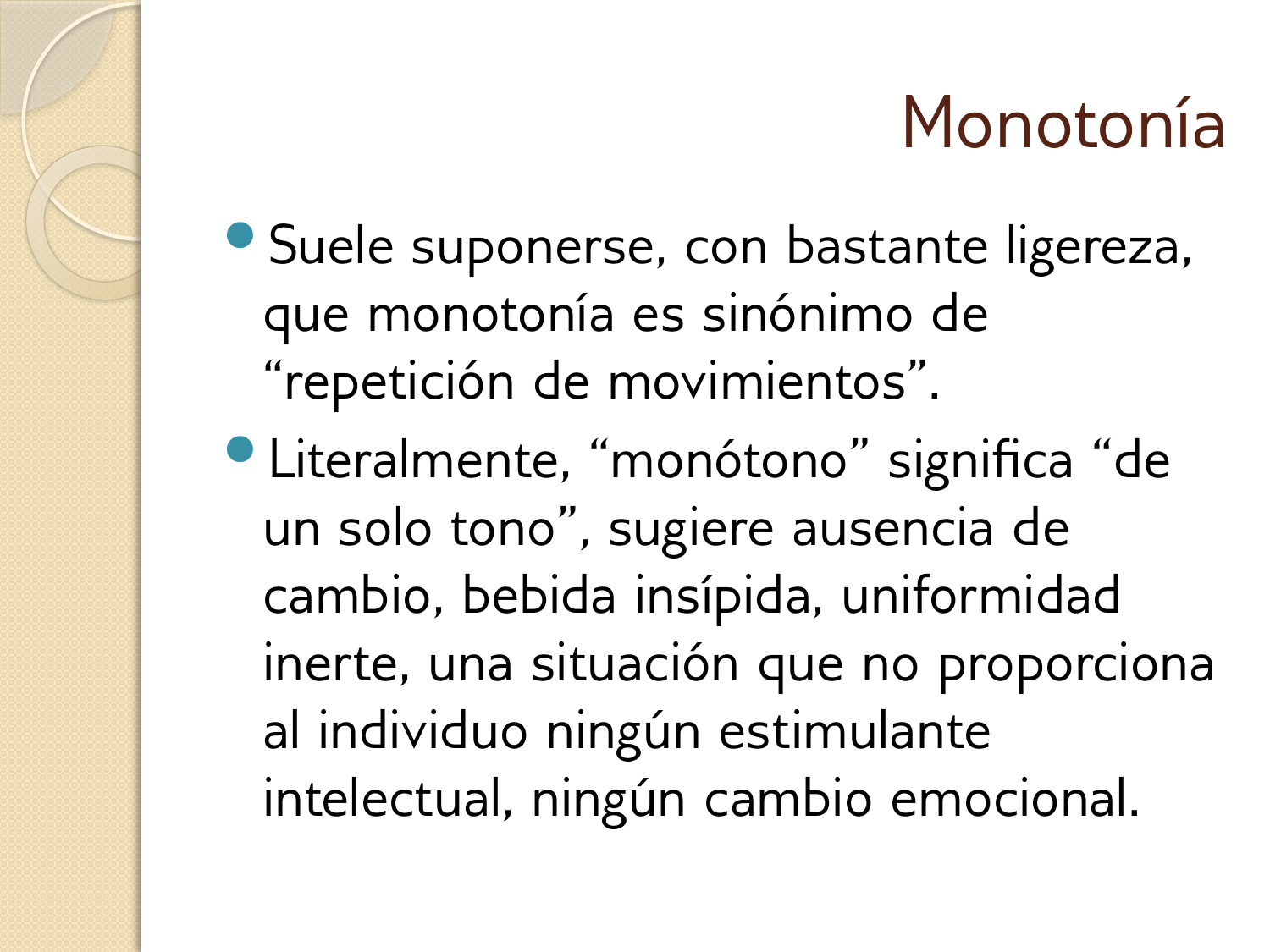

# Monotonía
Suele suponerse, con bastante ligereza, que monotonía es sinónimo de “repetición de movimientos”.
Literalmente, “monótono” significa “de un solo tono”, sugiere ausencia de cambio, bebida insípida, uniformidad inerte, una situación que no proporciona al individuo ningún estimulante intelectual, ningún cambio emocional.